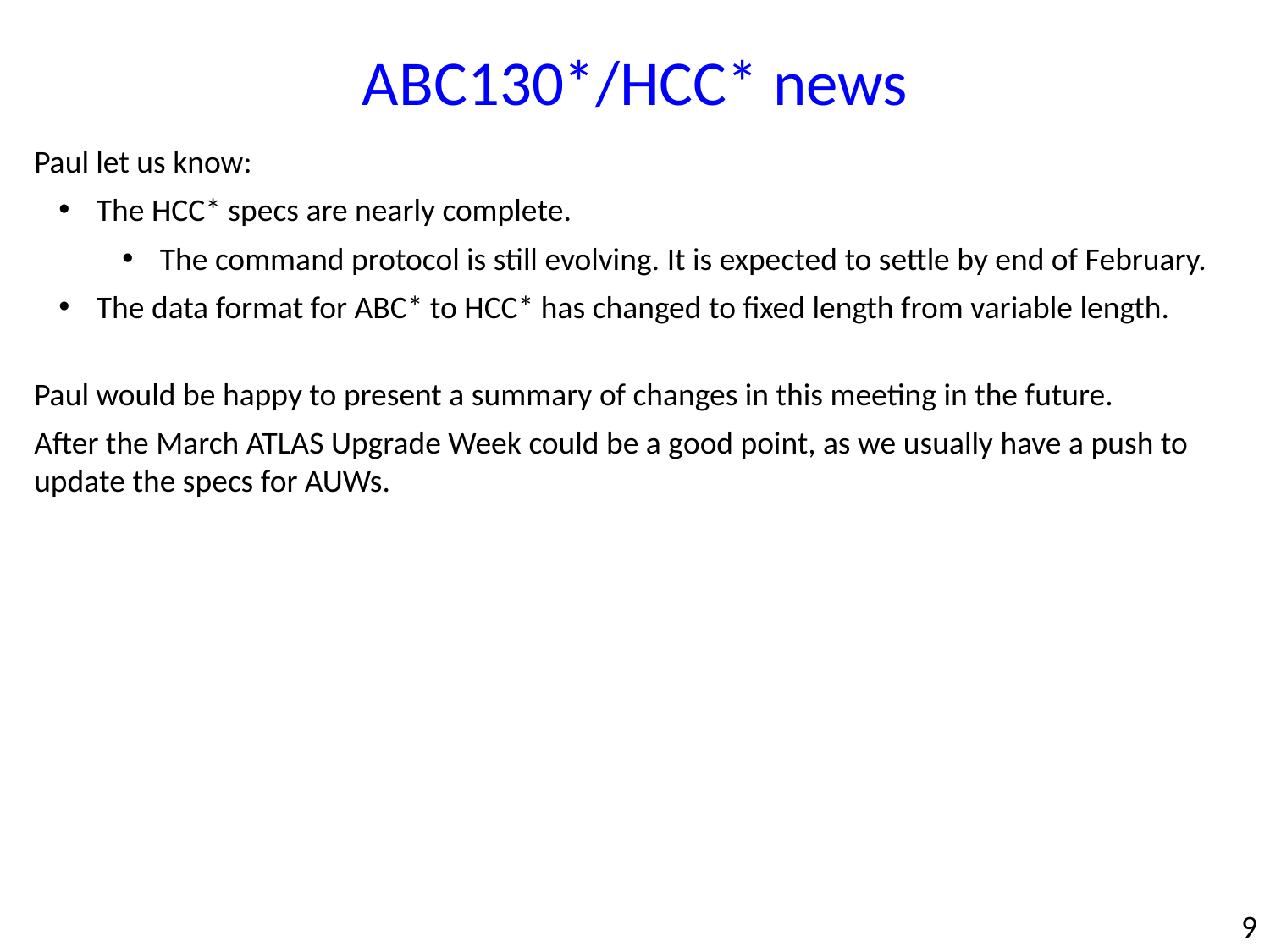

ABC130*/HCC* news
Paul let us know:
The HCC* specs are nearly complete.
The command protocol is still evolving. It is expected to settle by end of February.
The data format for ABC* to HCC* has changed to fixed length from variable length.
Paul would be happy to present a summary of changes in this meeting in the future.
After the March ATLAS Upgrade Week could be a good point, as we usually have a push to update the specs for AUWs.
9